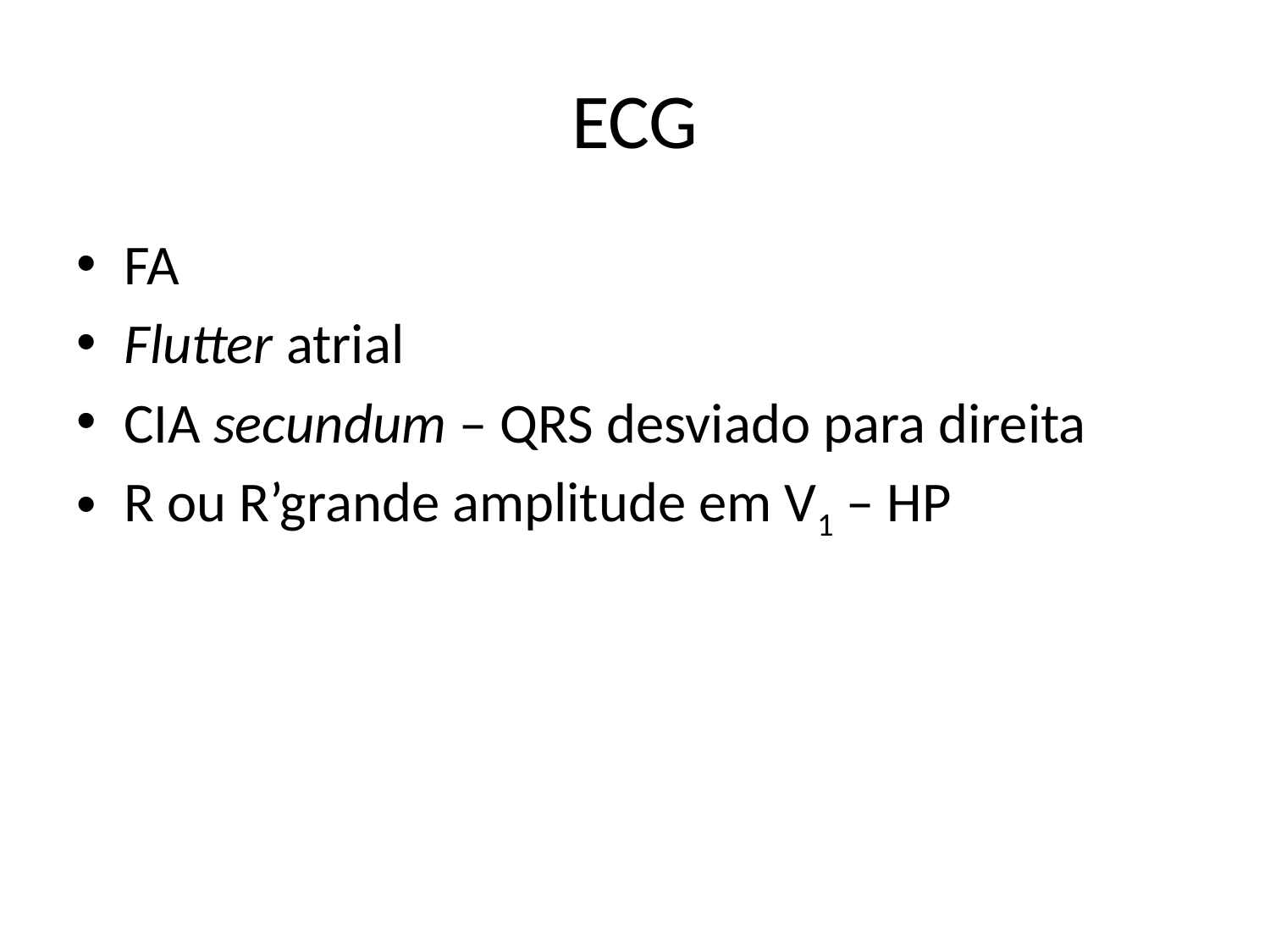

# ECG
FA
Flutter atrial
CIA secundum – QRS desviado para direita
R ou R’grande amplitude em V1 – HP